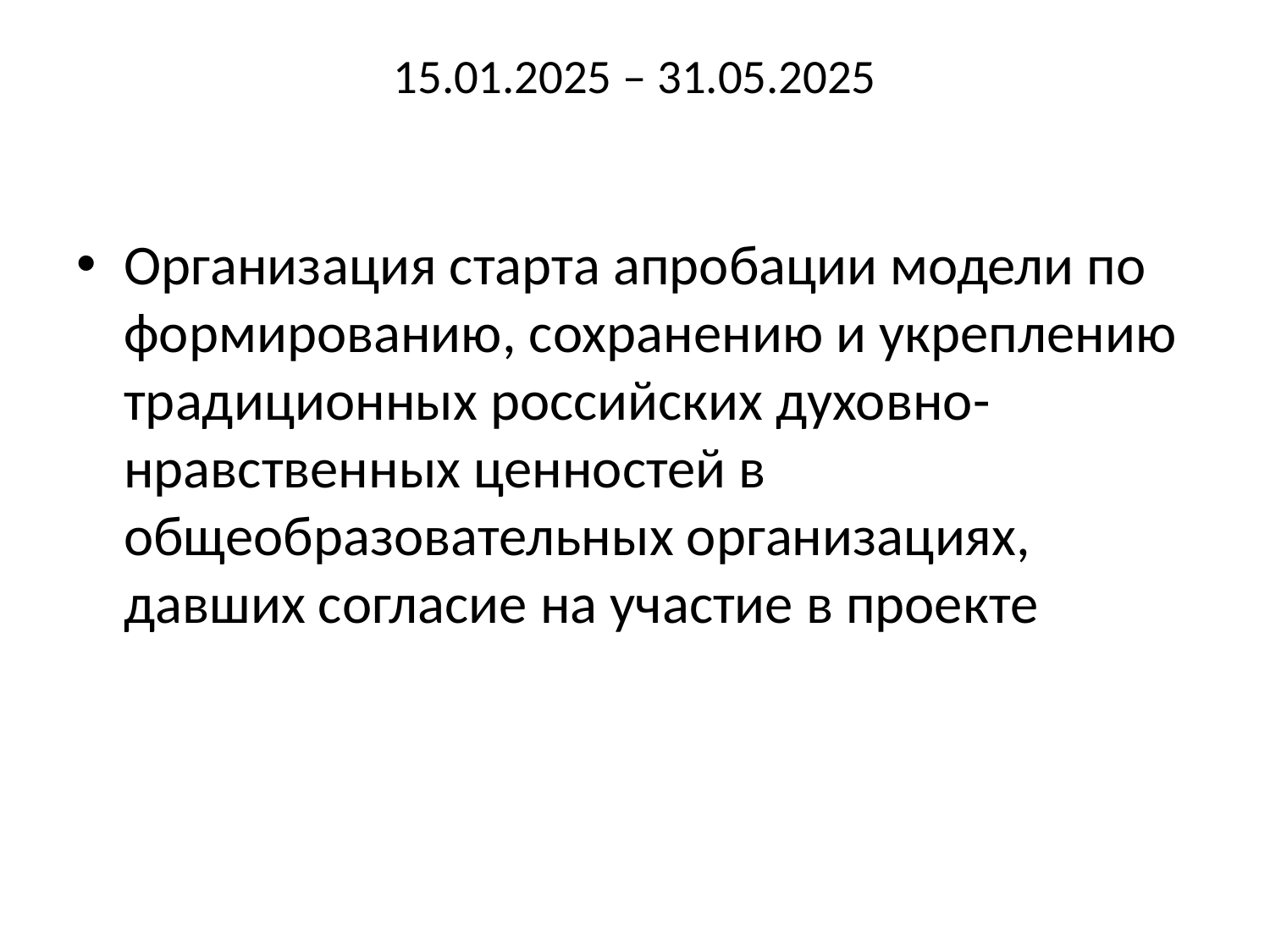

# 15.01.2025 – 31.05.2025
31.01.2025
Организация старта апробации модели по формированию, сохранению и укреплению традиционных российских духовно- нравственных ценностей в общеобразовательных организациях, давших согласие на участие в проекте